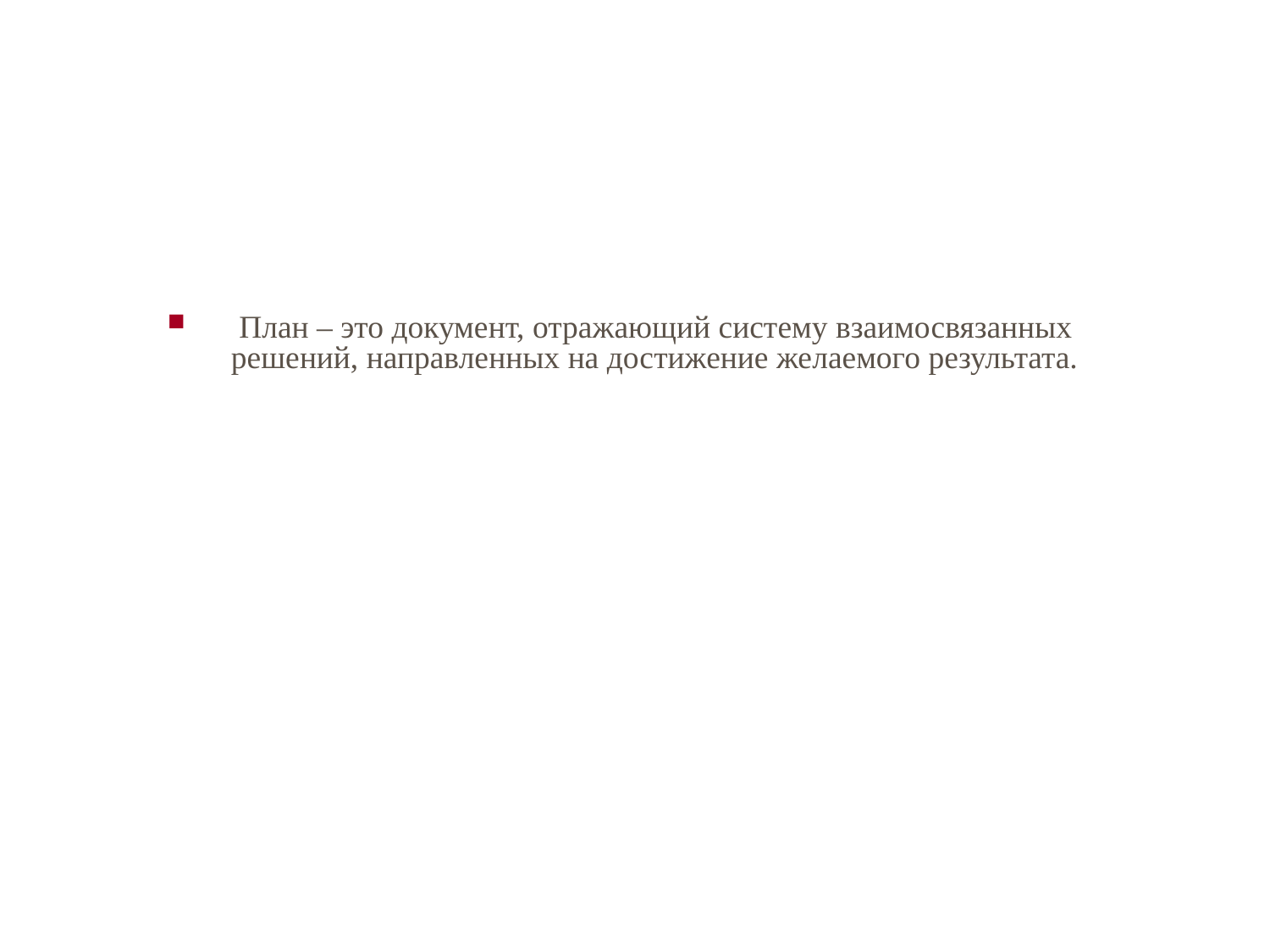

План – это документ, отражающий систему взаимосвязанных решений, направленных на достижение желаемого результата.